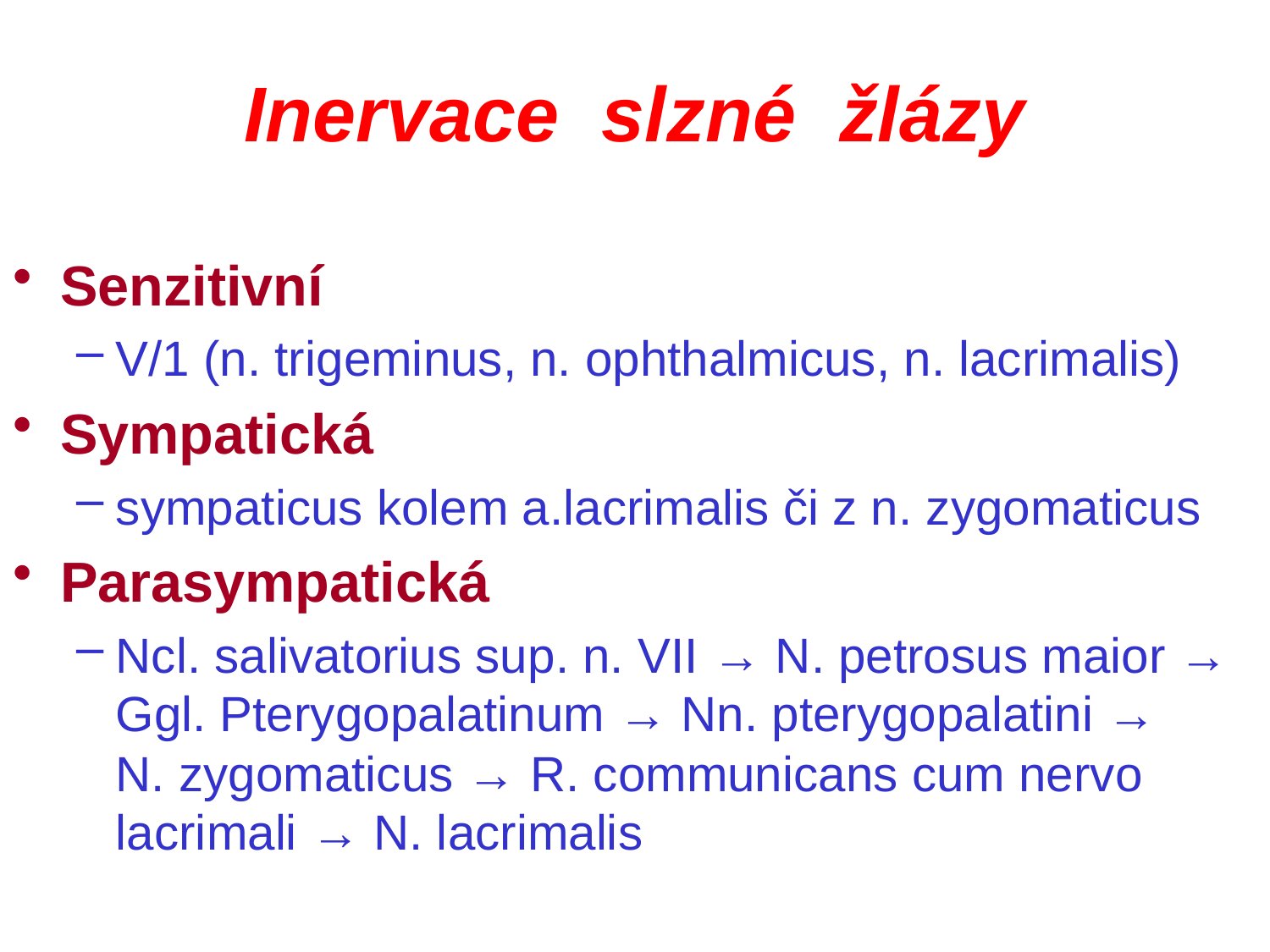

# Inervace  slzné  žlázy
Senzitivní
V/1 (n. trigeminus, n. ophthalmicus, n. lacrimalis)
Sympatická
sympaticus kolem a.lacrimalis či z n. zygomaticus
Parasympatická
Ncl. salivatorius sup. n. VII → N. petrosus maior → Ggl. Pterygopalatinum → Nn. pterygopalatini →     N. zygomaticus → R. communicans cum nervo lacrimali → N. lacrimalis